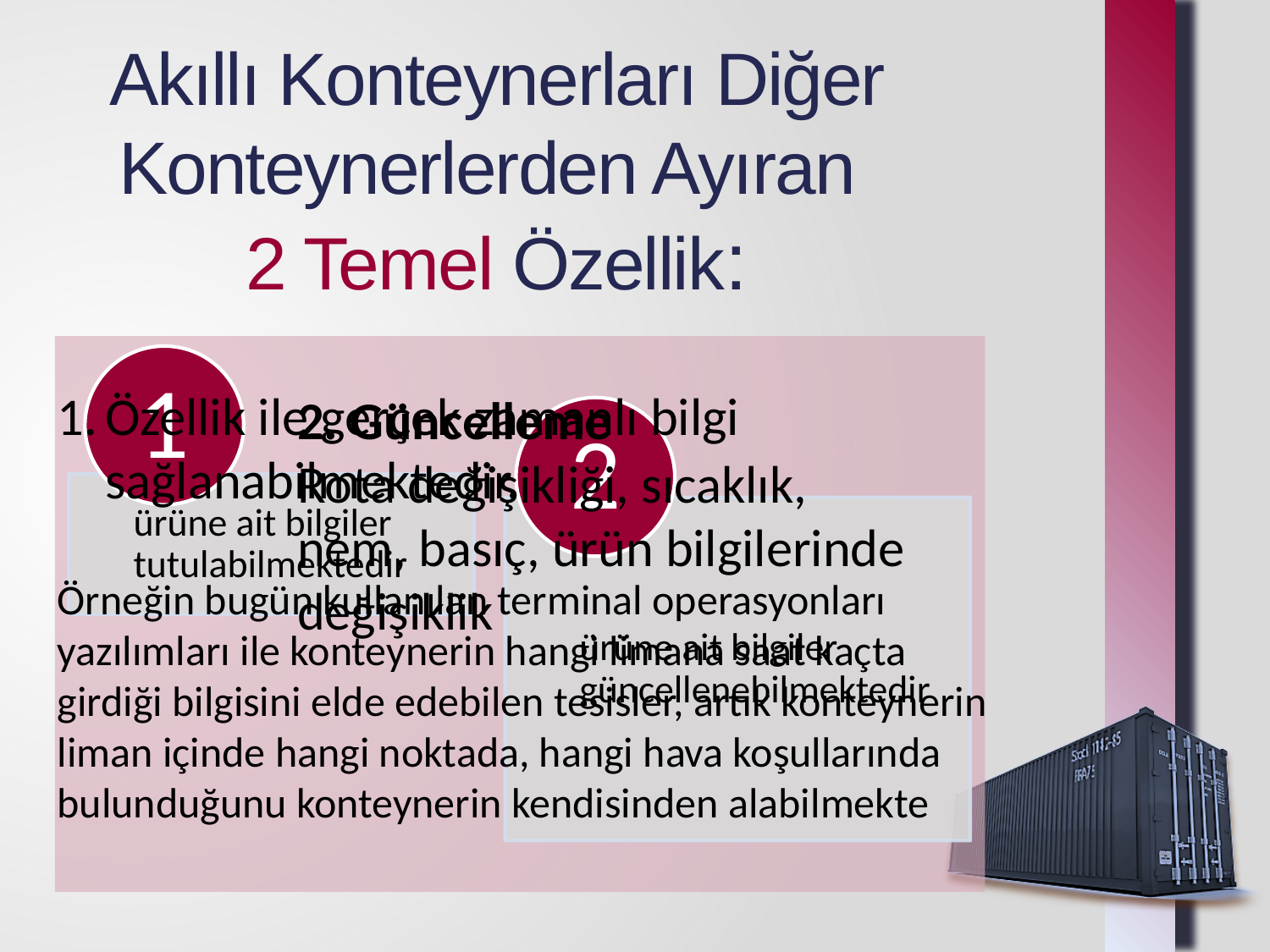

Akıllı Konteynerları Diğer Konteynerlerden Ayıran
2 Temel Özellik:
ürüne ait bilgiler tutulabilmektedir
1
ürüne ait bilgiler güncellenebilmektedir
2
Özellik ile gerçek zamanlı bilgi sağlanabilmektedir.

Örneğin bugün kullanılan terminal operasyonları yazılımları ile konteynerin hangi limana saat kaçta girdiği bilgisini elde edebilen tesisler, artık konteynerin liman içinde hangi noktada, hangi hava koşullarında bulunduğunu konteynerin kendisinden alabilmekte
2. Güncelleme
Rota değişikliği, sıcaklık, nem, basıç, ürün bilgilerinde değişiklik